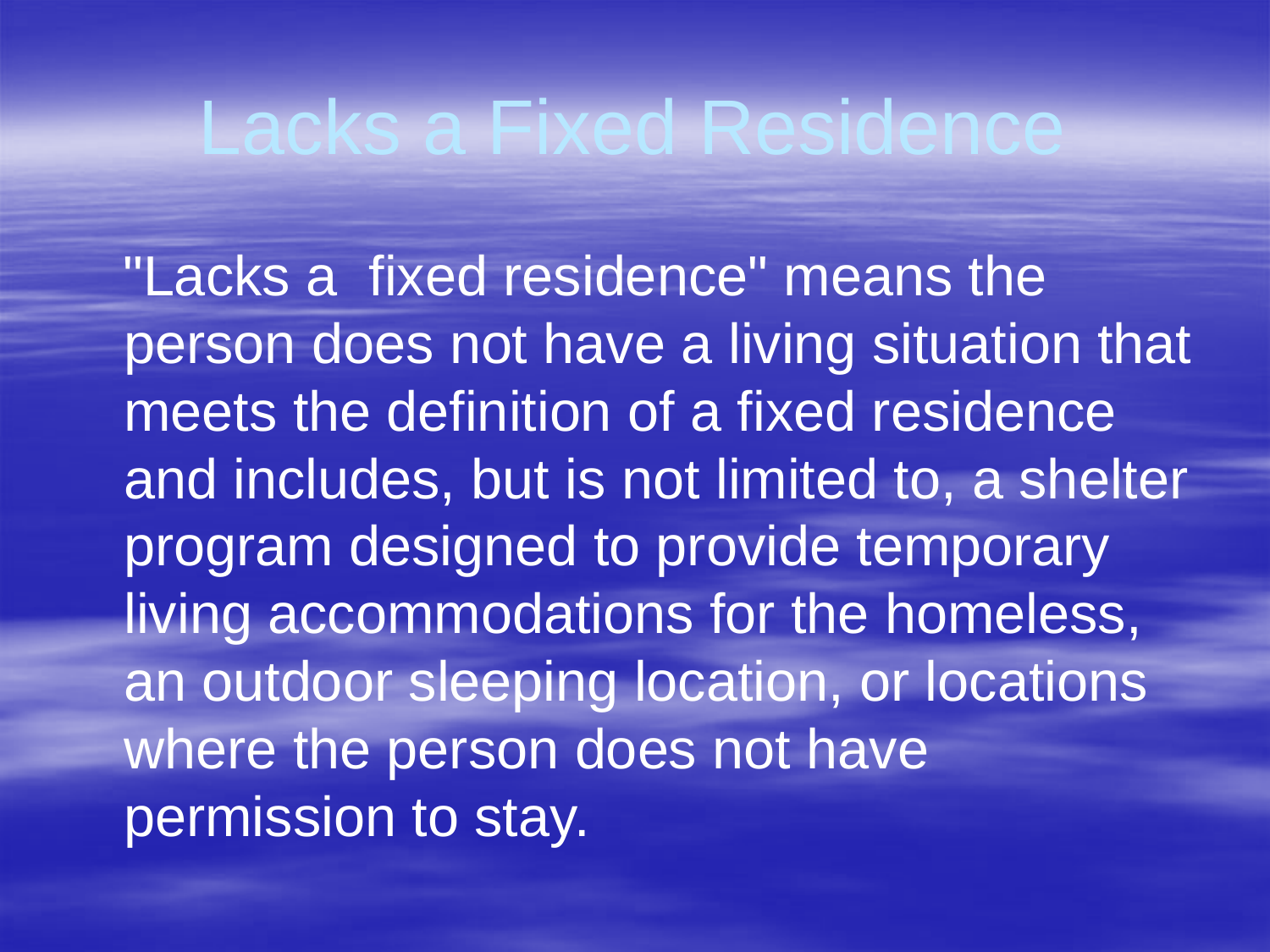

# Lacks a Fixed Residence
   "Lacks a  fixed residence" means the person does not have a living situation that meets the definition of a fixed residence and includes, but is not limited to, a shelter program designed to provide temporary living accommodations for the homeless, an outdoor sleeping location, or locations where the person does not have permission to stay.